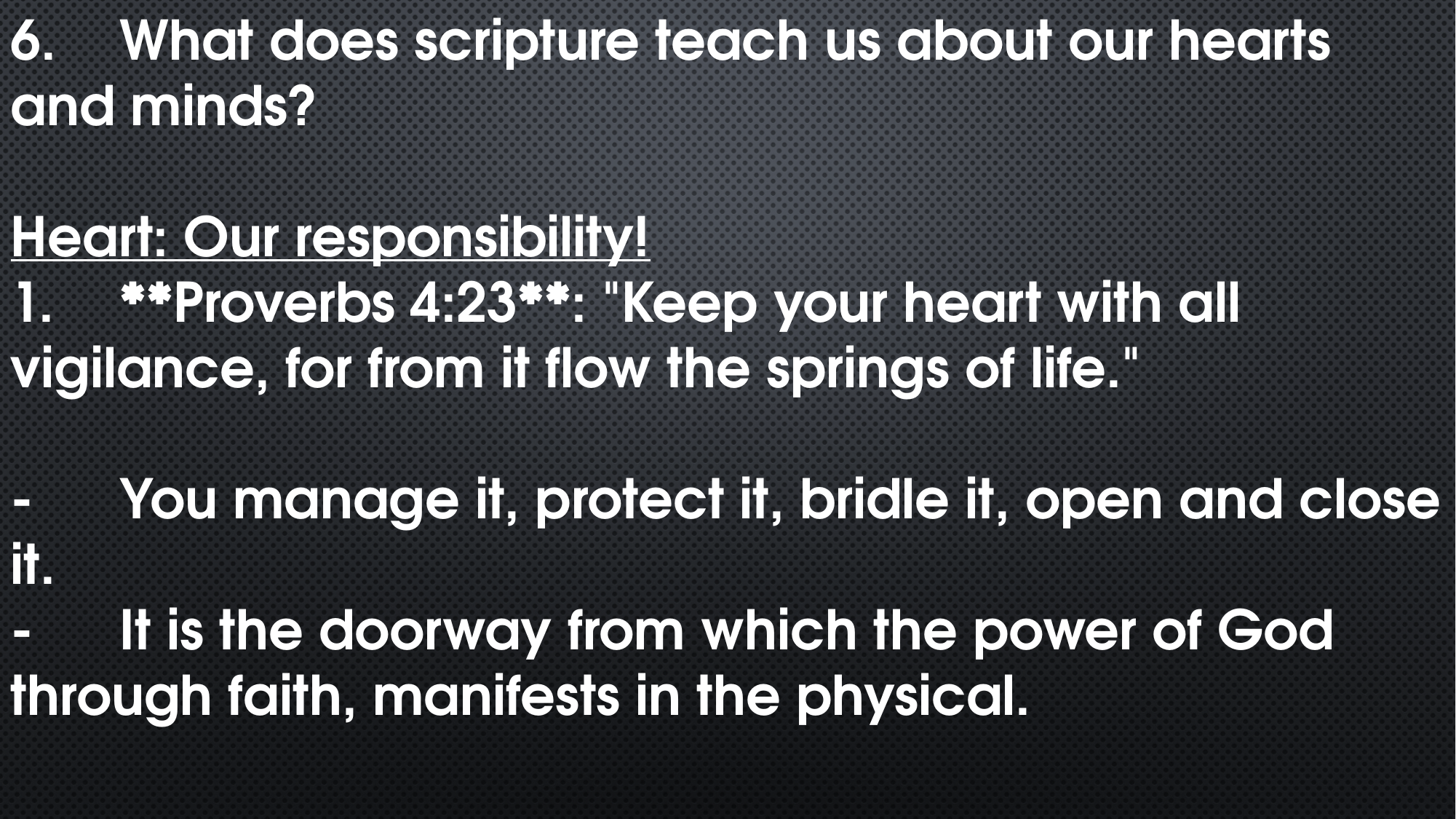

6.	What does scripture teach us about our hearts and minds?

Heart: Our responsibility!
1.	**Proverbs 4:23**: "Keep your heart with all vigilance, for from it flow the springs of life."

-	You manage it, protect it, bridle it, open and close it.
-	It is the doorway from which the power of God through faith, manifests in the physical.